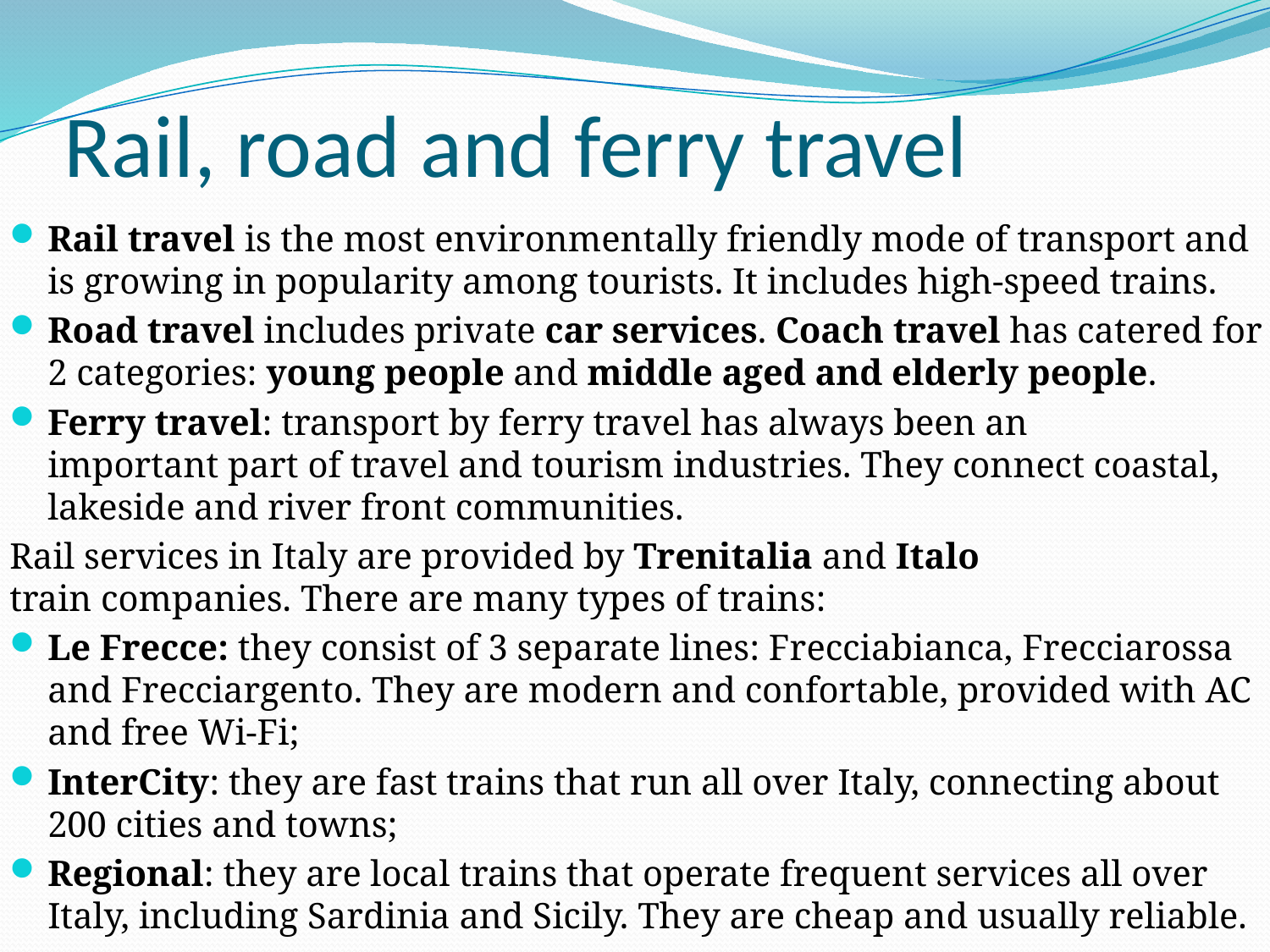

# Rail, road and ferry travel
Rail travel is the most environmentally friendly mode of transport and is growing in popularity among tourists. It includes high-speed trains.
Road travel includes private car services. Coach travel has catered for 2 categories: young people and middle aged and elderly people.
Ferry travel: transport by ferry travel has always been an important part of travel and tourism industries. They connect coastal, lakeside and river front communities.
Rail services in Italy are provided by Trenitalia and Italo train companies. There are many types of trains:
Le Frecce: they consist of 3 separate lines: Frecciabianca, Frecciarossa and Frecciargento. They are modern and confortable, provided with AC and free Wi-Fi;
InterCity: they are fast trains that run all over Italy, connecting about 200 cities and towns;
Regional: they are local trains that operate frequent services all over Italy, including Sardinia and Sicily. They are cheap and usually reliable.